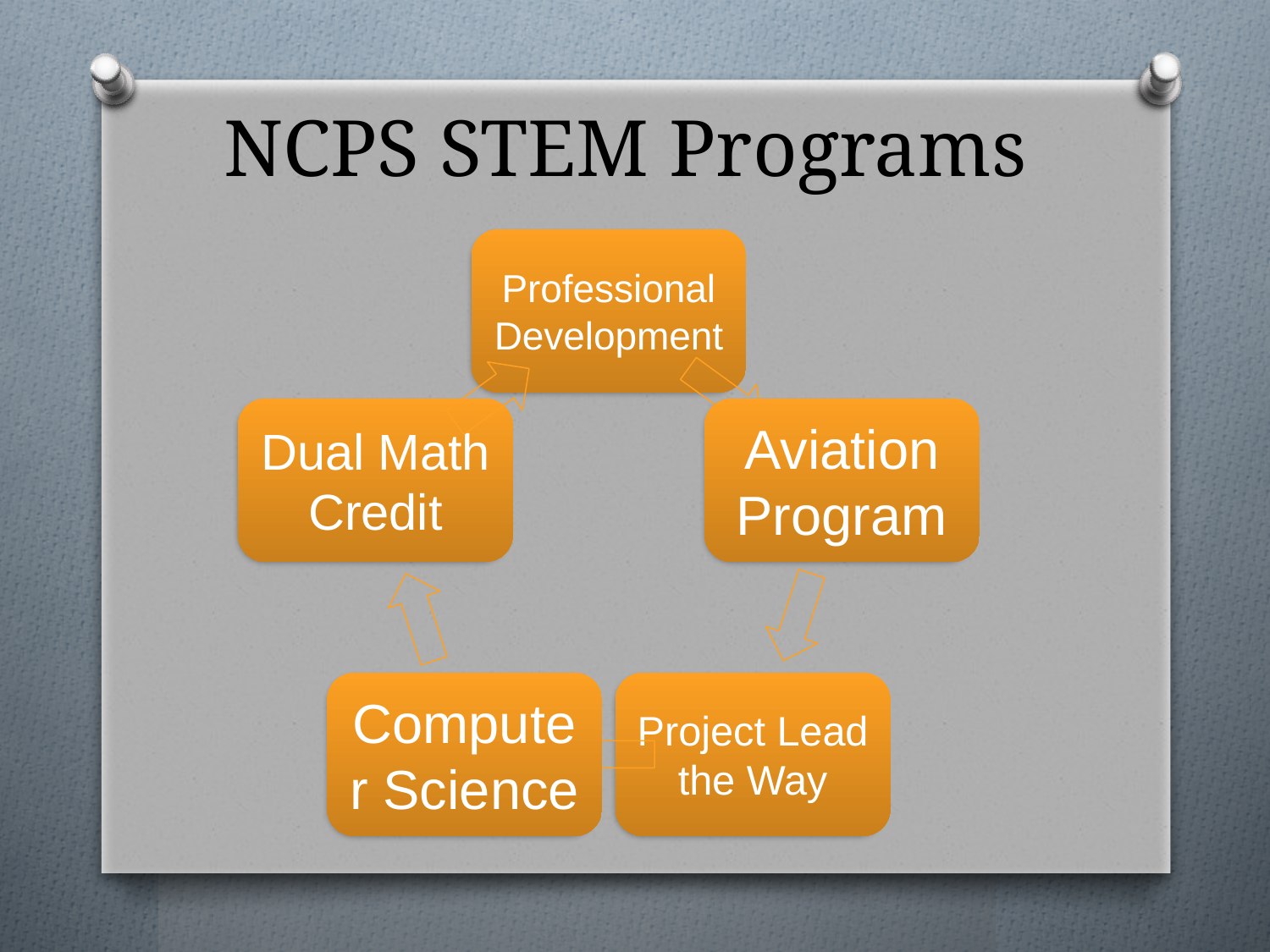

# NCPS STEM Programs
Professional Development
Aviation Program
Project Lead the Way
Computer Science
Dual Math Credit